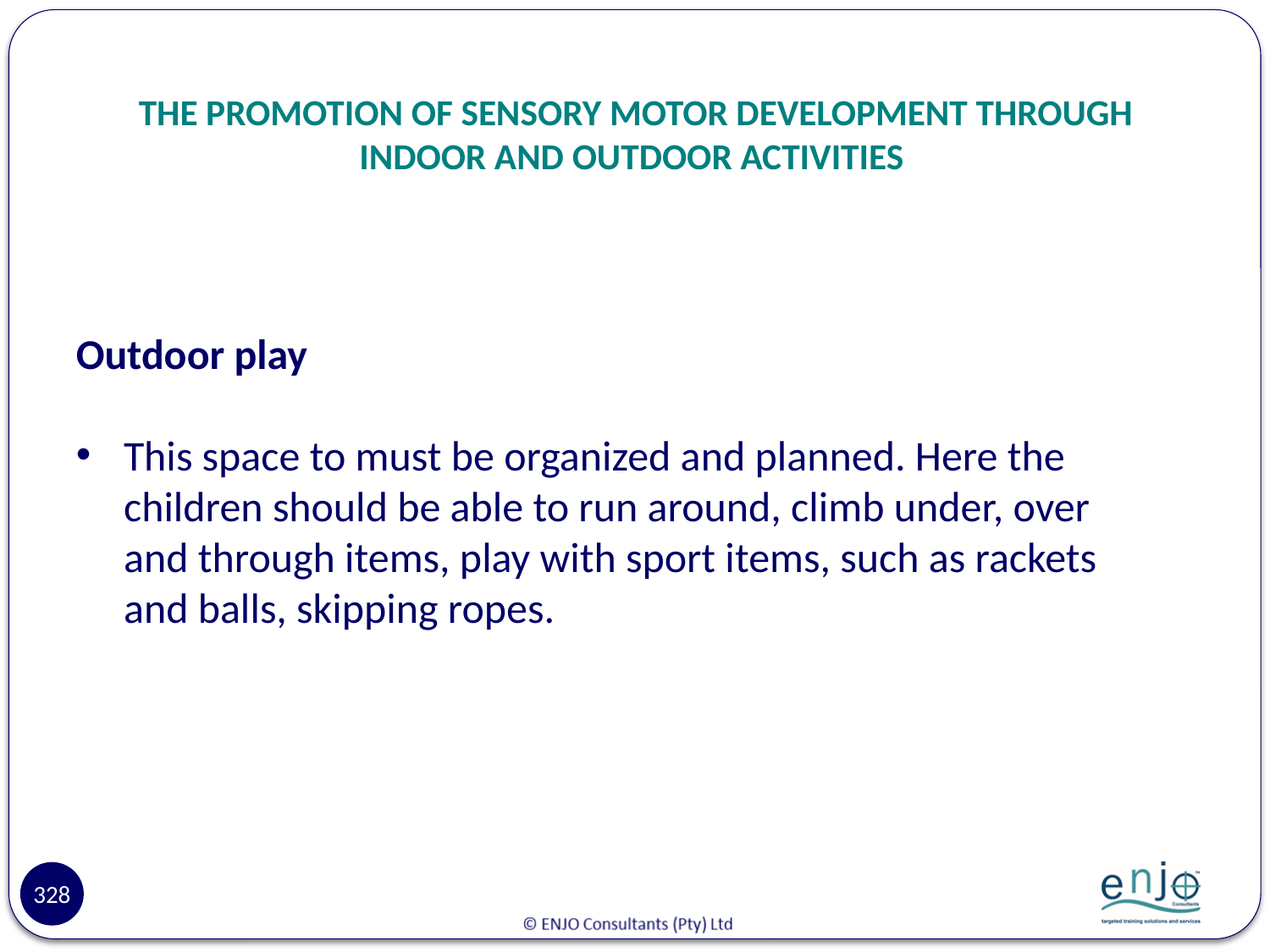

# THE PROMOTION OF SENSORY MOTOR DEVELOPMENT THROUGH INDOOR AND OUTDOOR ACTIVITIES

Outdoor play

This space to must be organized and planned. Here the children should be able to run around, climb under, over and through items, play with sport items, such as rackets and balls, skipping ropes.
328